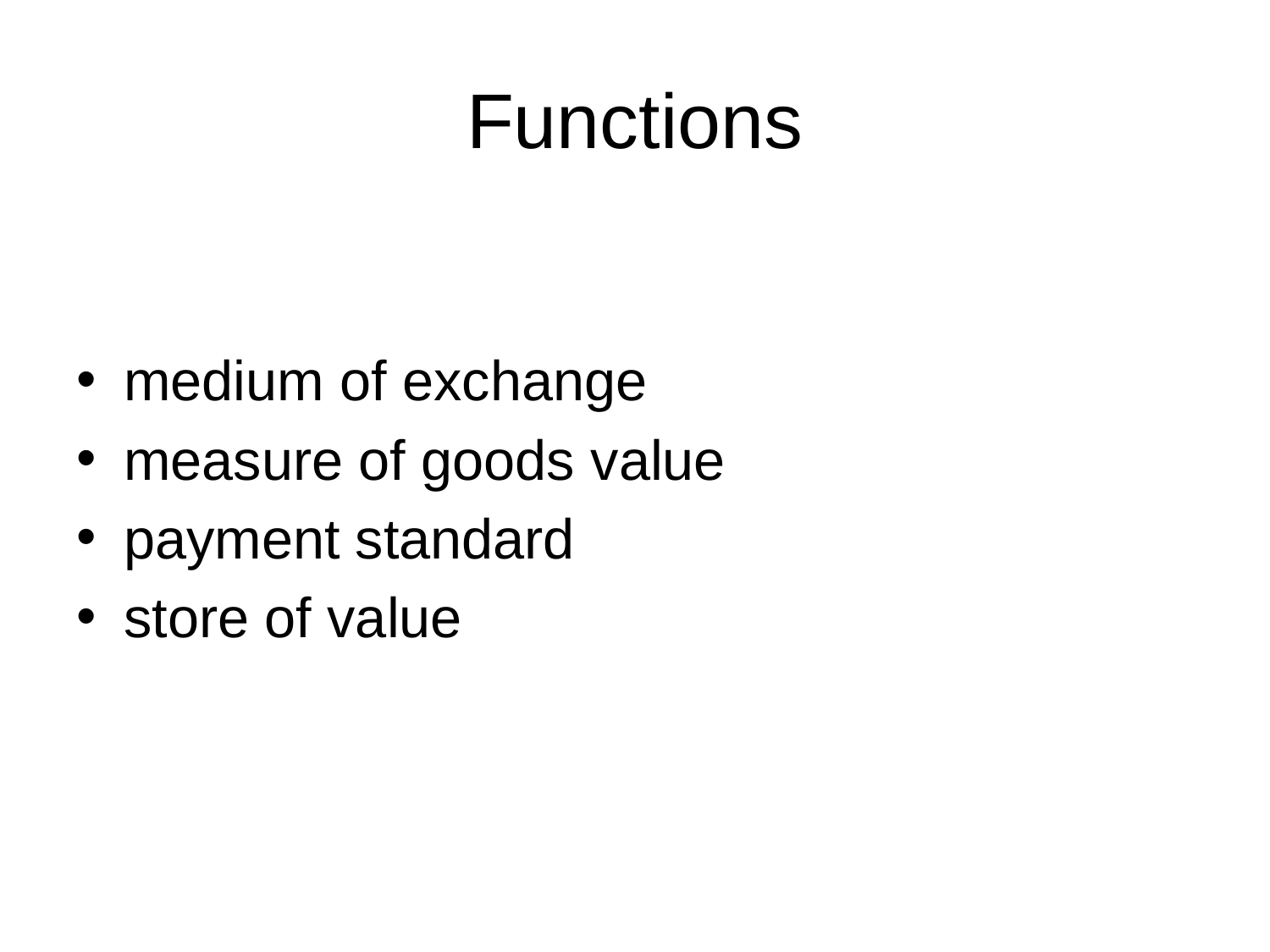

# Functions
medium of exchange
measure of goods value
payment standard
store of value